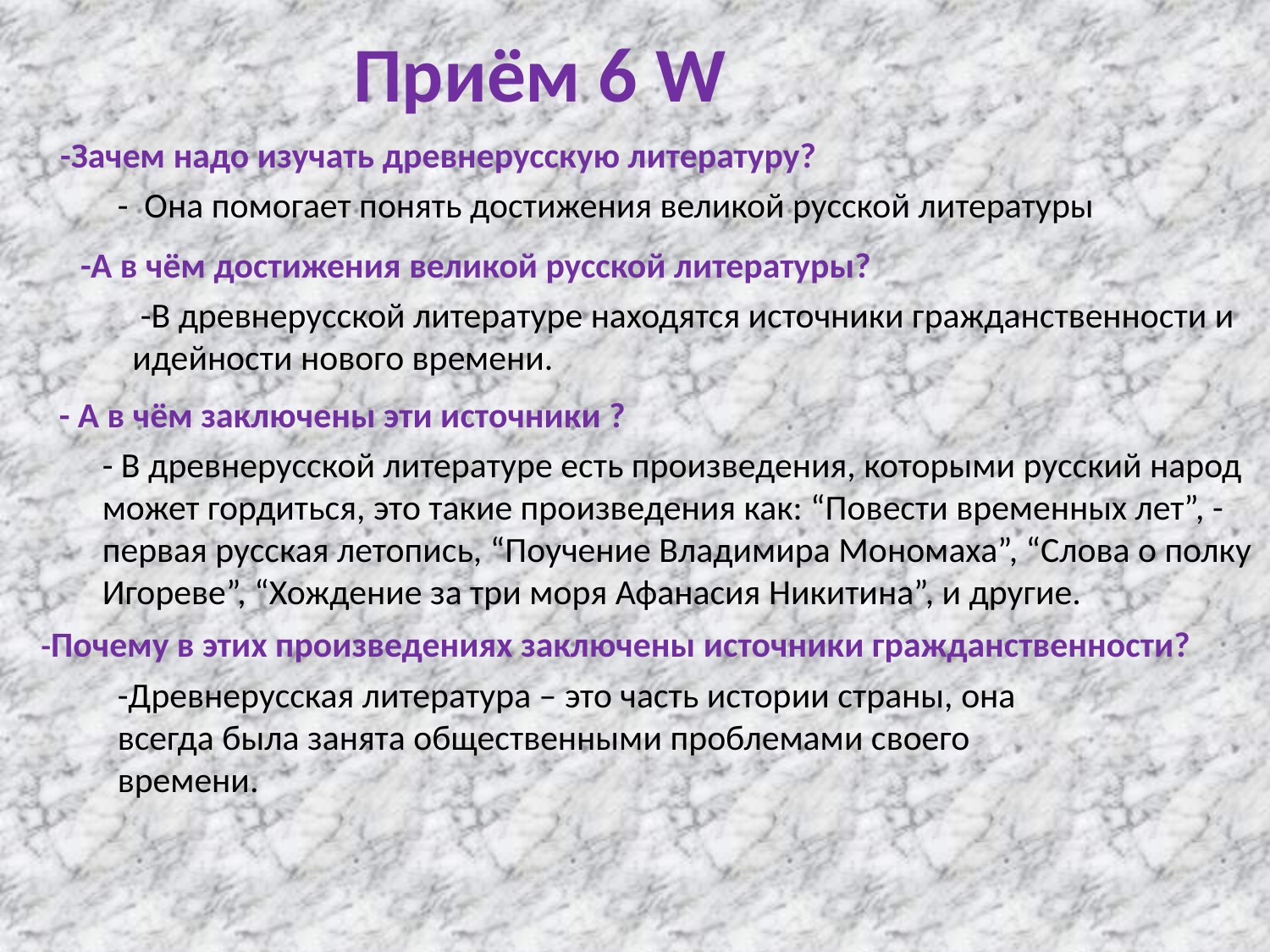

Приём 6 W
-Зачем надо изучать древнерусскую литературу?
-  Она помогает понять достижения великой русской литературы
-А в чём достижения великой русской литературы?
 -В древнерусской литературе находятся источники гражданственности и идейности нового времени.
- А в чём заключены эти источники ?
- В древнерусской литературе есть произведения, которыми русский народ может гордиться, это такие произведения как: “Повести временных лет”, - первая русская летопись, “Поучение Владимира Мономаха”, “Слова о полку Игореве”, “Хождение за три моря Афанасия Никитина”, и другие.
-Почему в этих произведениях заключены источники гражданственности?
-Древнерусская литература – это часть истории страны, она всегда была занята общественными проблемами своего времени.